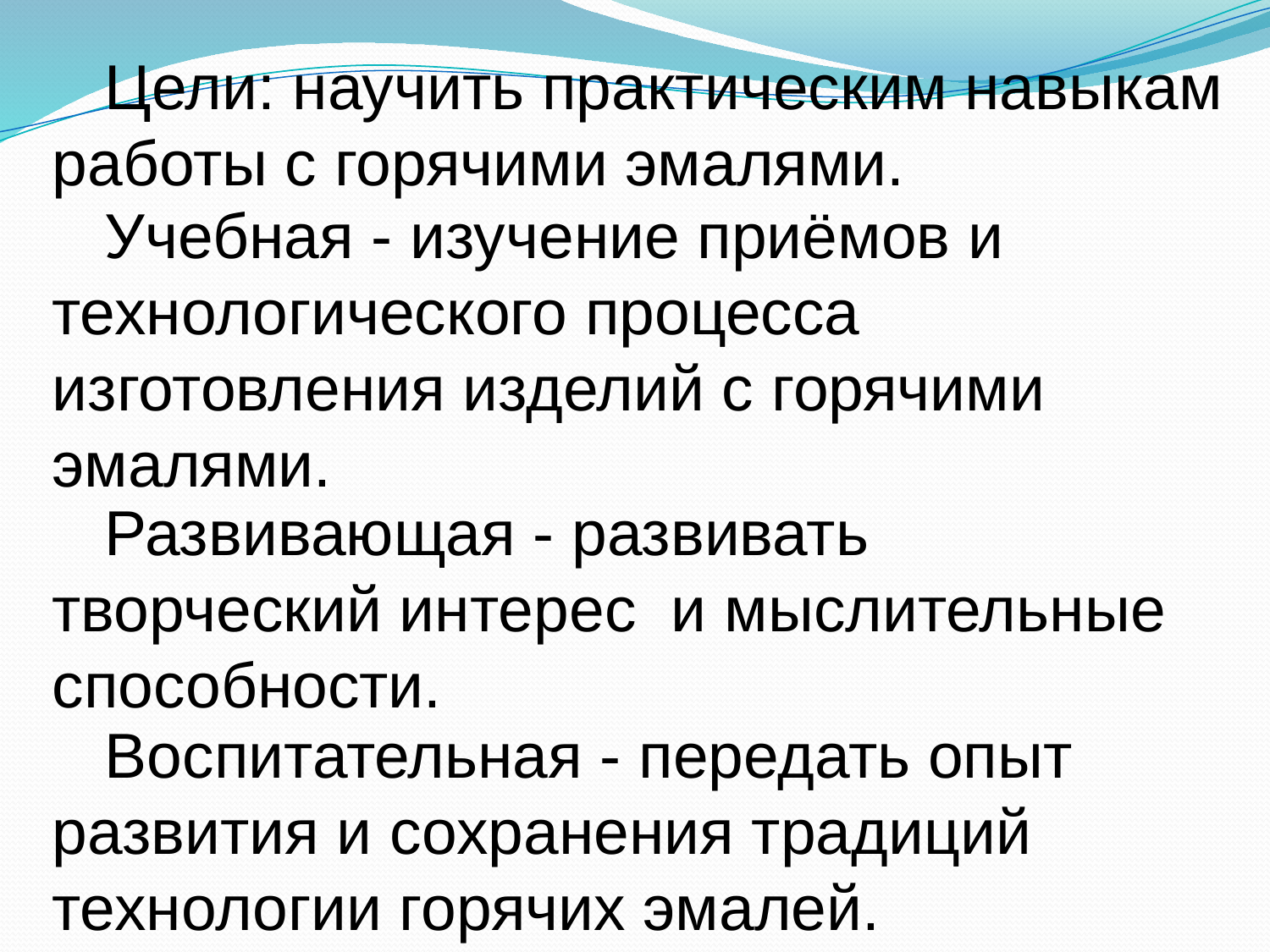

Цели: научить практическим навыкам работы с горячими эмалями.
   Учебная - изучение приёмов и технологического процесса изготовления изделий с горячими эмалями.
   Развивающая - развивать творческий интерес  и мыслительные способности.
   Воспитательная - передать опыт развития и сохранения традиций технологии горячих эмалей.